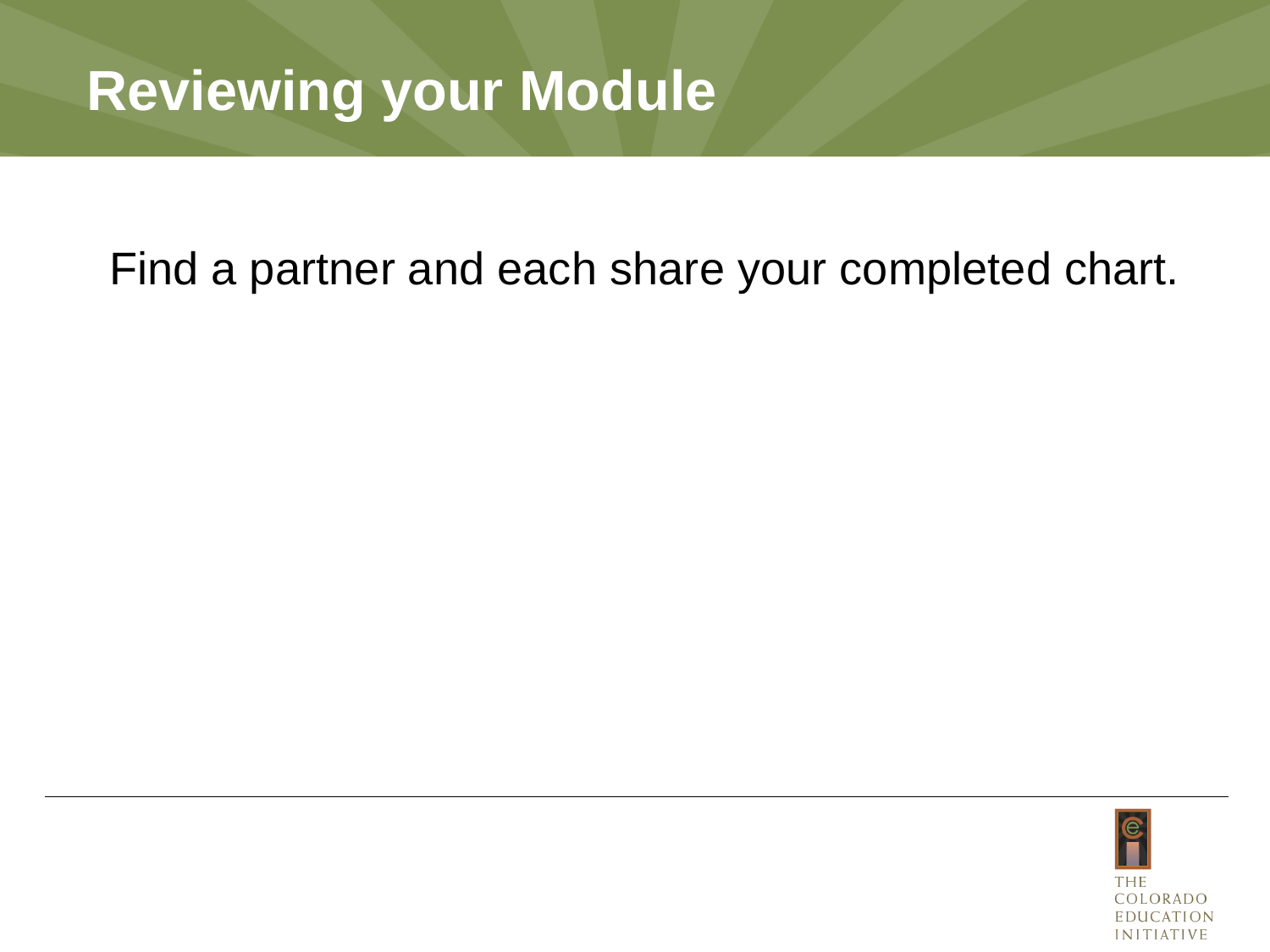

# Reviewing your Module
Find a partner and each share your completed chart.